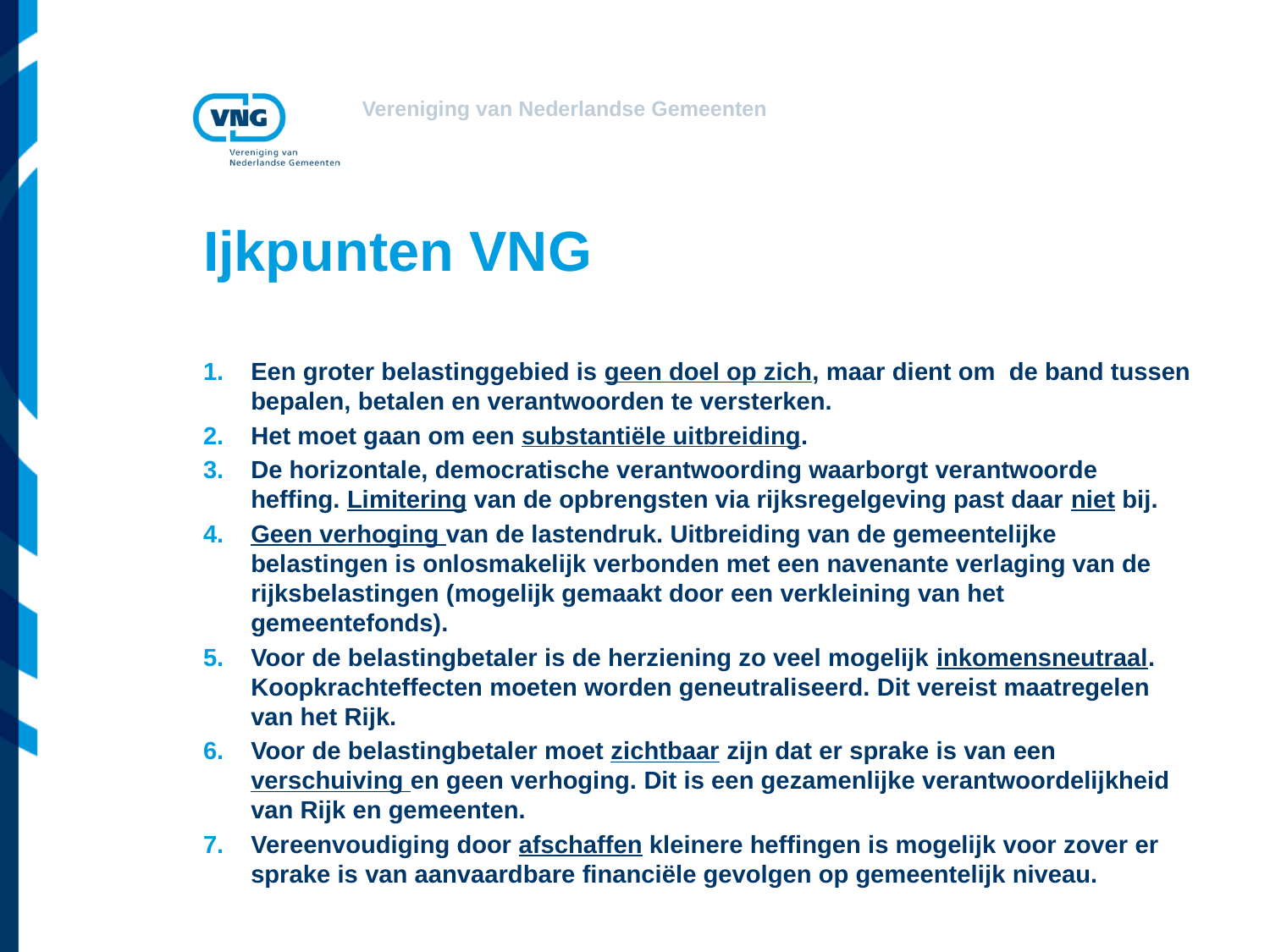

# Ijkpunten VNG
Een groter belastinggebied is geen doel op zich, maar dient om  de band tussen bepalen, betalen en verantwoorden te versterken.
Het moet gaan om een substantiële uitbreiding.
De horizontale, democratische verantwoording waarborgt verantwoorde heffing. Limitering van de opbrengsten via rijksregelgeving past daar niet bij.
Geen verhoging van de lastendruk. Uitbreiding van de gemeentelijke belastingen is onlosmakelijk verbonden met een navenante verlaging van de rijksbelastingen (mogelijk gemaakt door een verkleining van het gemeentefonds).
Voor de belastingbetaler is de herziening zo veel mogelijk inkomensneutraal. Koopkrachteffecten moeten worden geneutraliseerd. Dit vereist maatregelen van het Rijk.
Voor de belastingbetaler moet zichtbaar zijn dat er sprake is van een verschuiving en geen verhoging. Dit is een gezamenlijke verantwoordelijkheid van Rijk en gemeenten.
Vereenvoudiging door afschaffen kleinere heffingen is mogelijk voor zover er sprake is van aanvaardbare financiële gevolgen op gemeentelijk niveau.